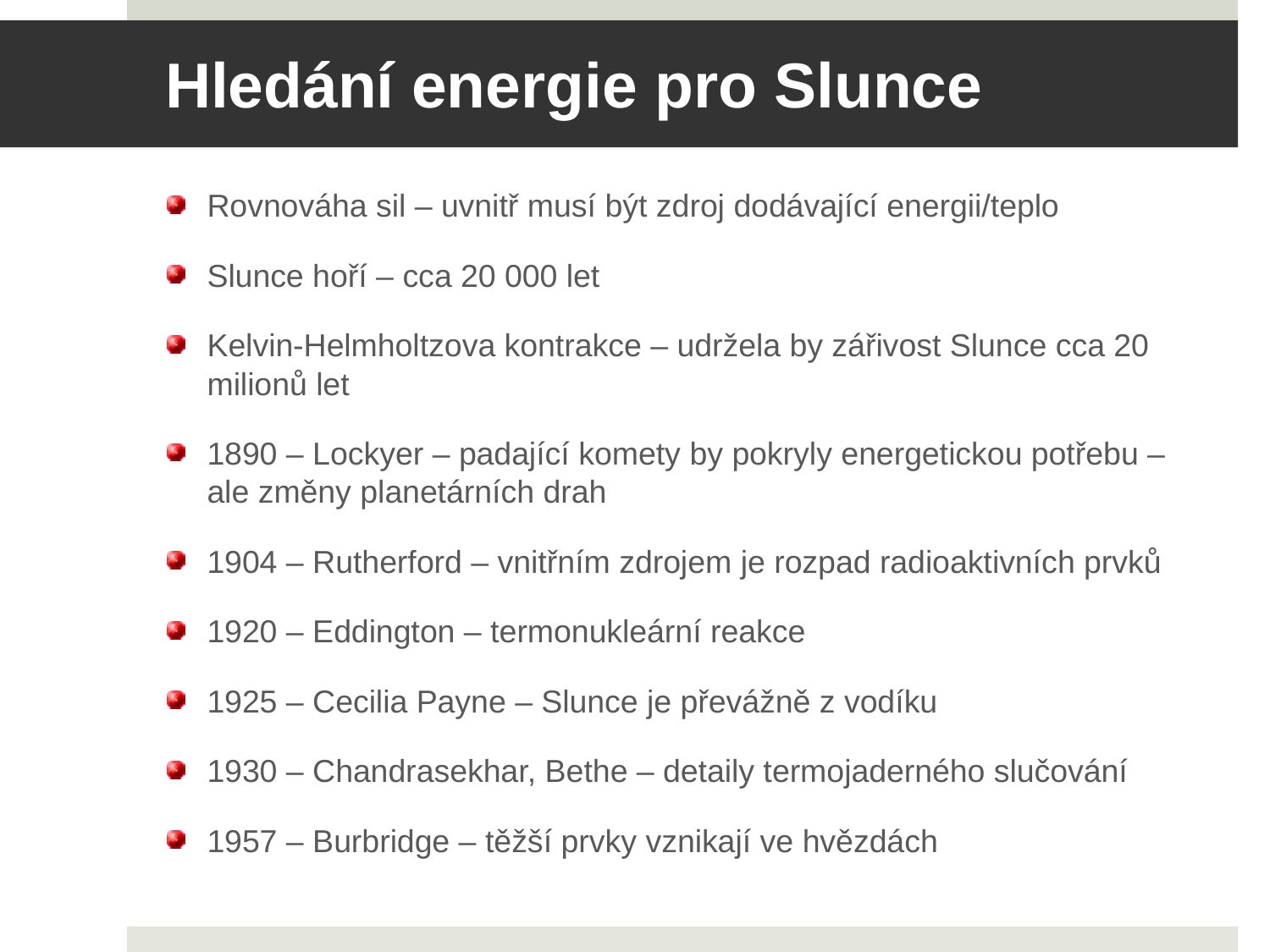

# Hledání energie pro Slunce
Rovnováha sil – uvnitř musí být zdroj dodávající energii/teplo
Slunce hoří – cca 20 000 let
Kelvin-Helmholtzova kontrakce – udržela by zářivost Slunce cca 20 milionů let
1890 – Lockyer – padající komety by pokryly energetickou potřebu – ale změny planetárních drah
1904 – Rutherford – vnitřním zdrojem je rozpad radioaktivních prvků
1920 – Eddington – termonukleární reakce
1925 – Cecilia Payne – Slunce je převážně z vodíku
1930 – Chandrasekhar, Bethe – detaily termojaderného slučování
1957 – Burbridge – těžší prvky vznikají ve hvězdách